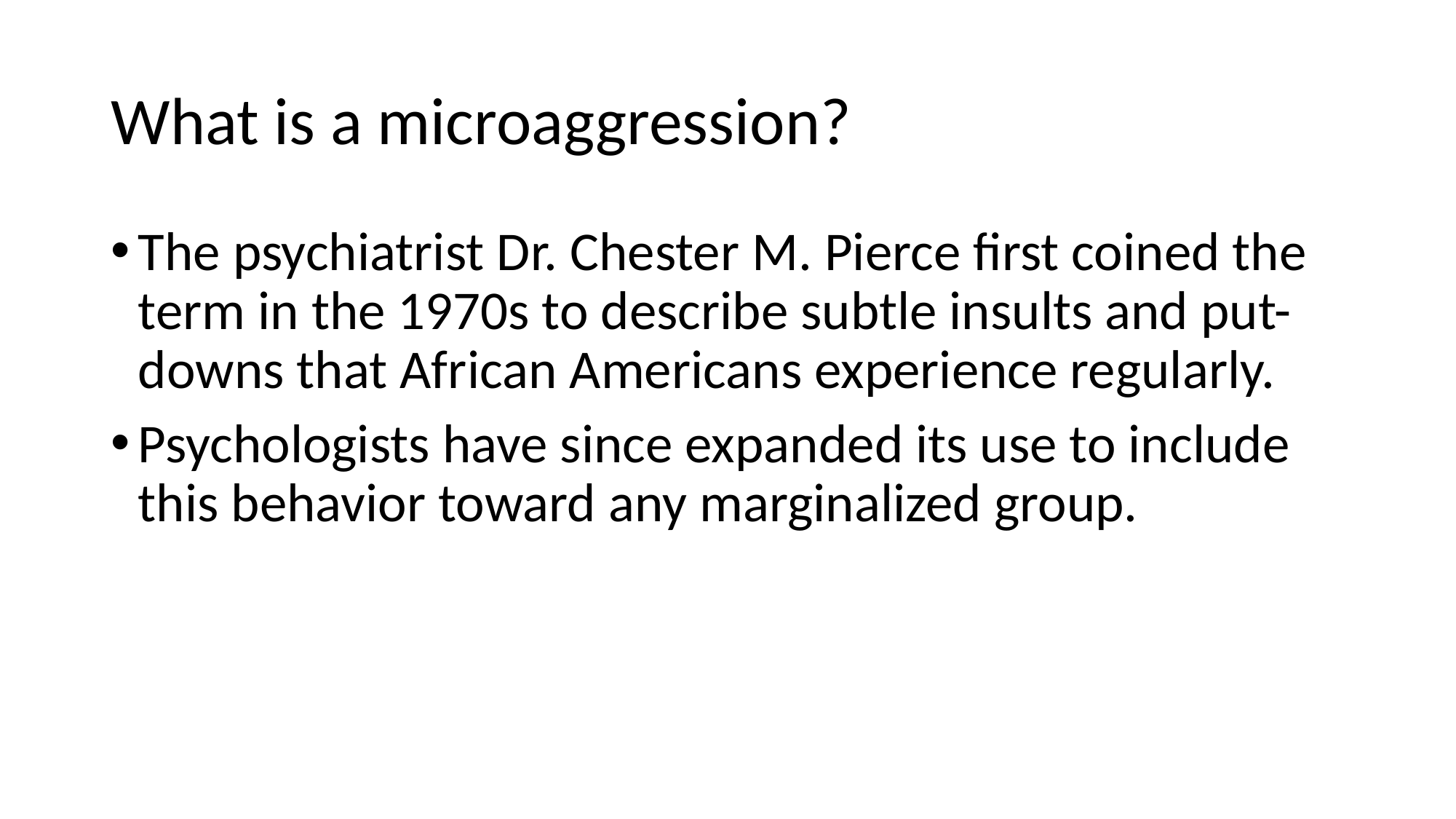

# What is a microaggression?
The psychiatrist Dr. Chester M. Pierce first coined the term in the 1970s to describe subtle insults and put-downs that African Americans experience regularly.
Psychologists have since expanded its use to include this behavior toward any marginalized group.